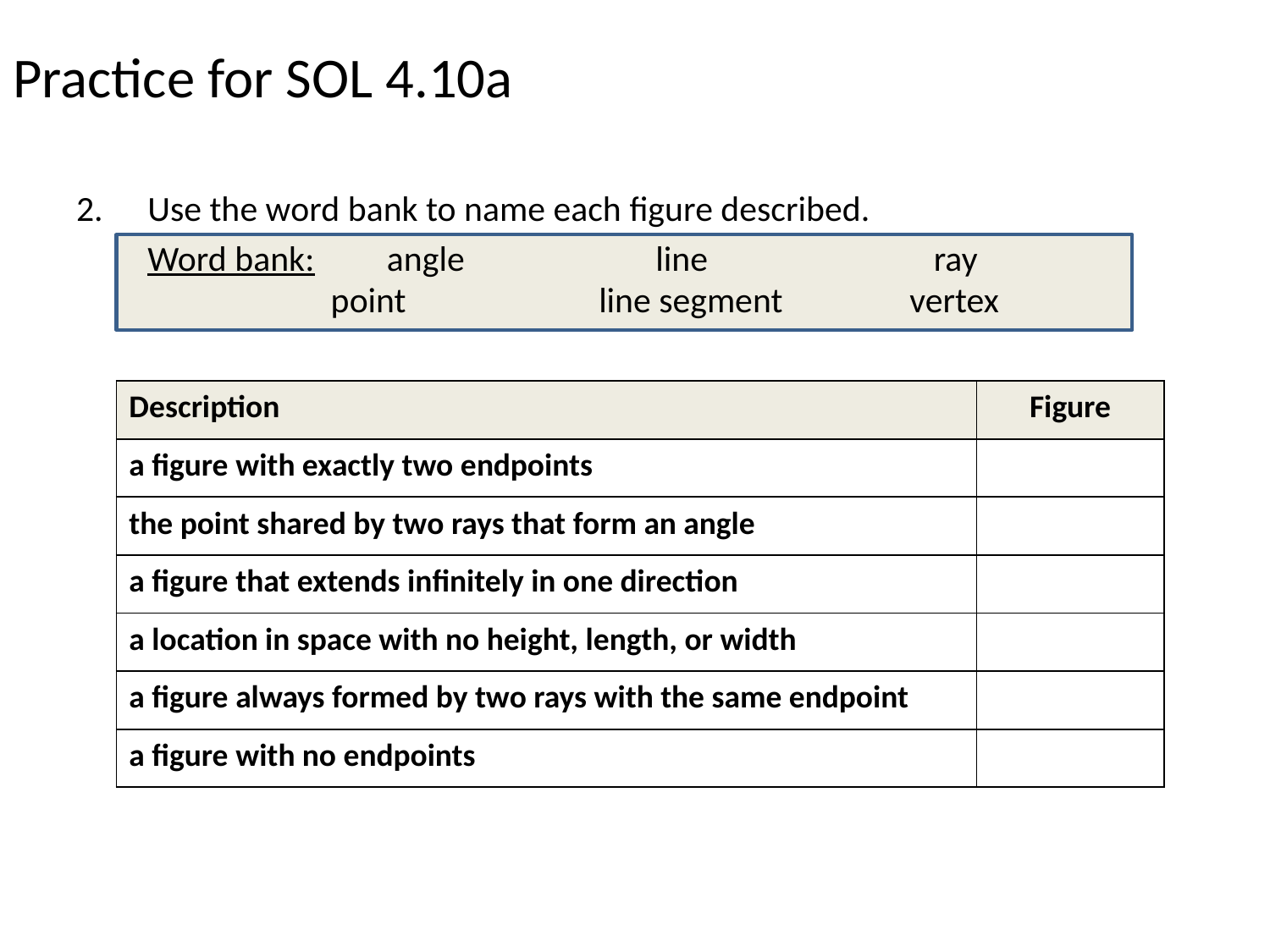

# Practice for SOL 4.10a
Use the word bank to name each figure described.
	Word bank:         angle		line		   ray			       point                        line segment	vertex

| Description | Figure |
| --- | --- |
| a figure with exactly two endpoints |  |
| the point shared by two rays that form an angle |  |
| a figure that extends infinitely in one direction |  |
| a location in space with no height, length, or width |  |
| a figure always formed by two rays with the same endpoint |  |
| a figure with no endpoints |  |